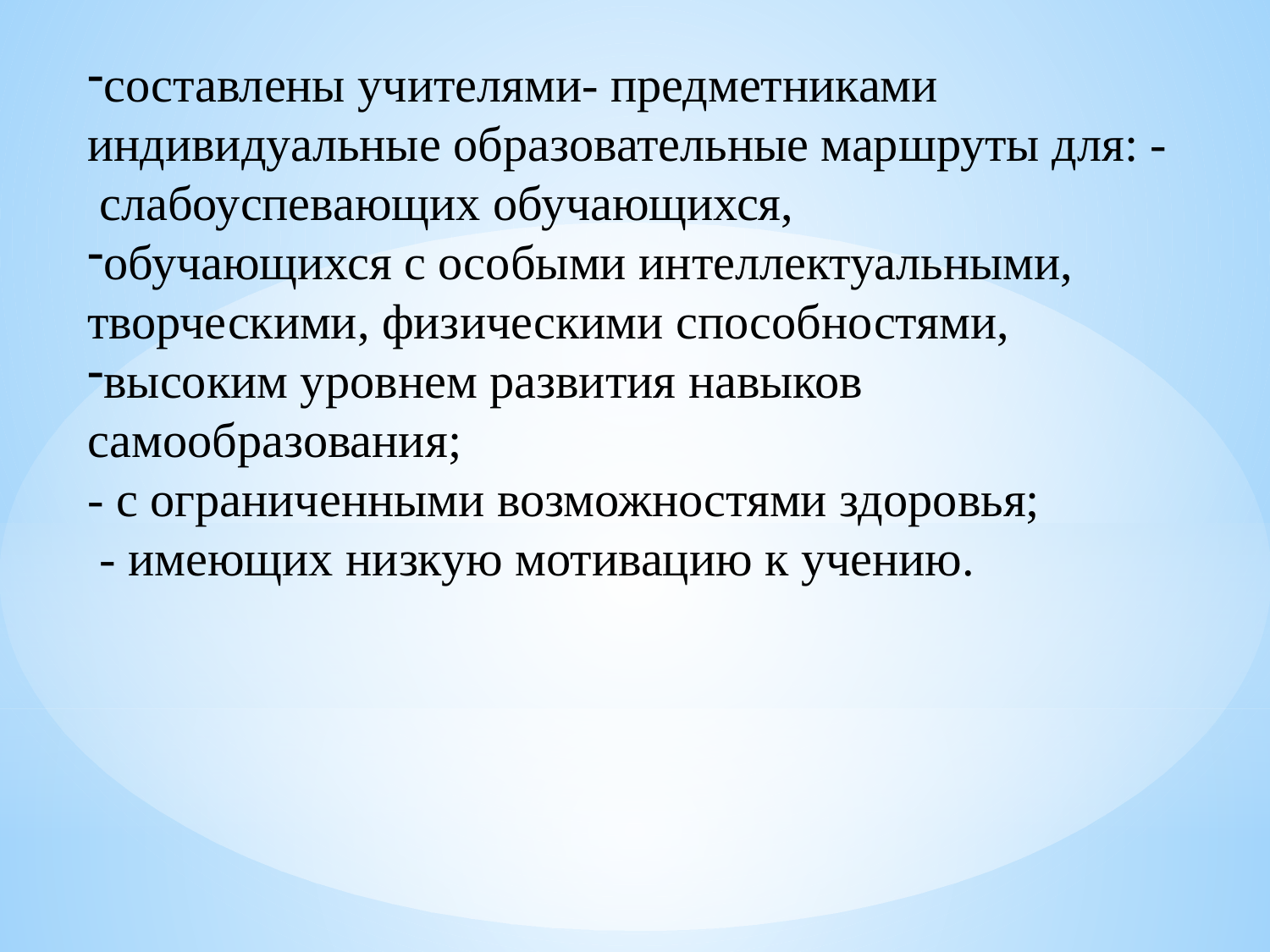

составлены учителями- предметниками  индивидуальные образовательные маршруты для: -   слабоуспевающих обучающихся,
обучающихся с особыми интеллектуальными, творческими, физическими способностями,
высоким уровнем развития навыков самообразования;
- с ограниченными возможностями здоровья;
 - имеющих низкую мотивацию к учению.